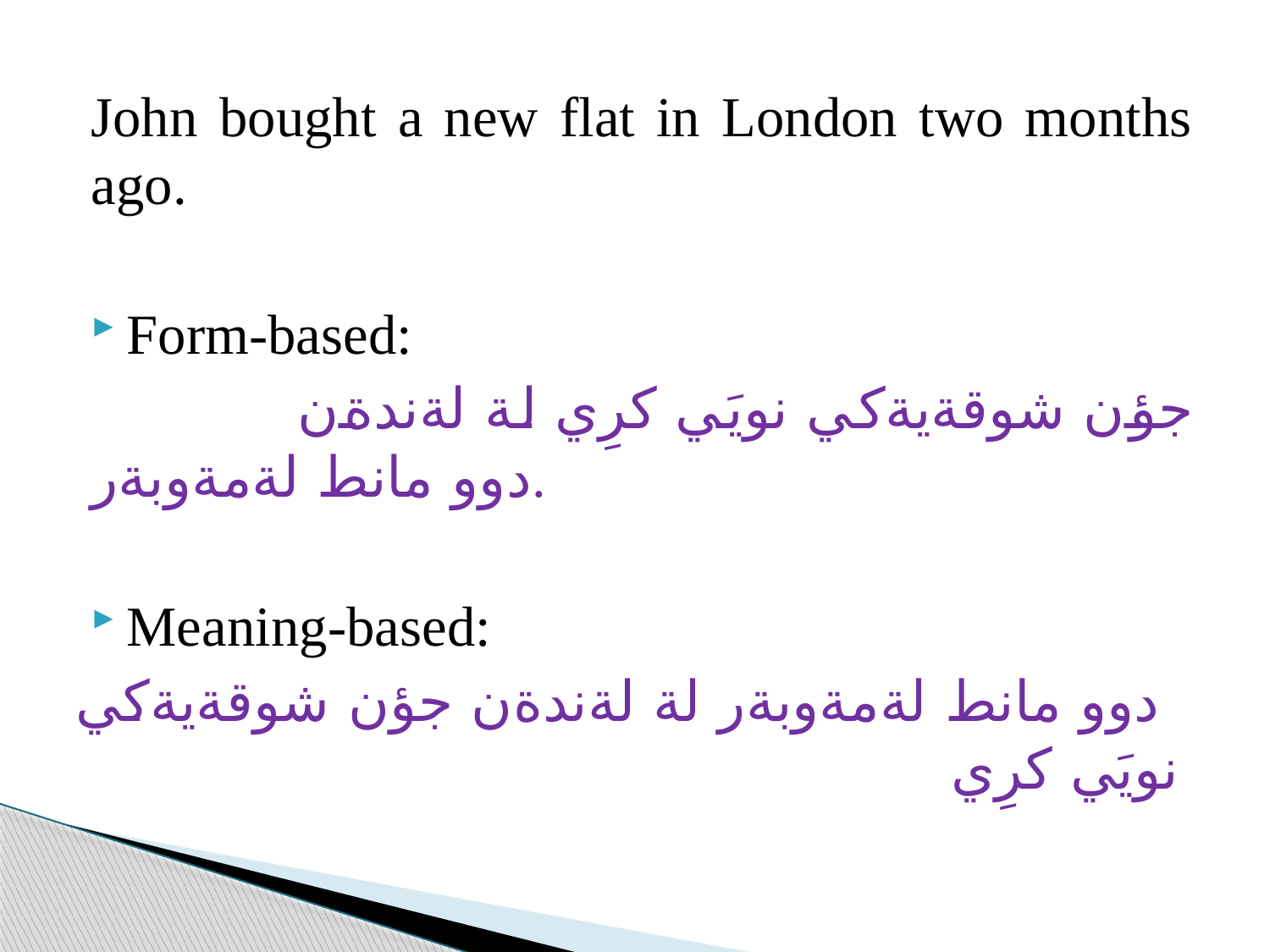

John bought a new flat in London two months ago.

Form-based:
           جؤن شوقةيةكي نويَي كرِي لة لةندةن دوو مانط لةمةوبةر.

Meaning-based:
 دوو مانط لةمةوبةر لة لةندةن جؤن شوقةيةكي نويَي كرِي